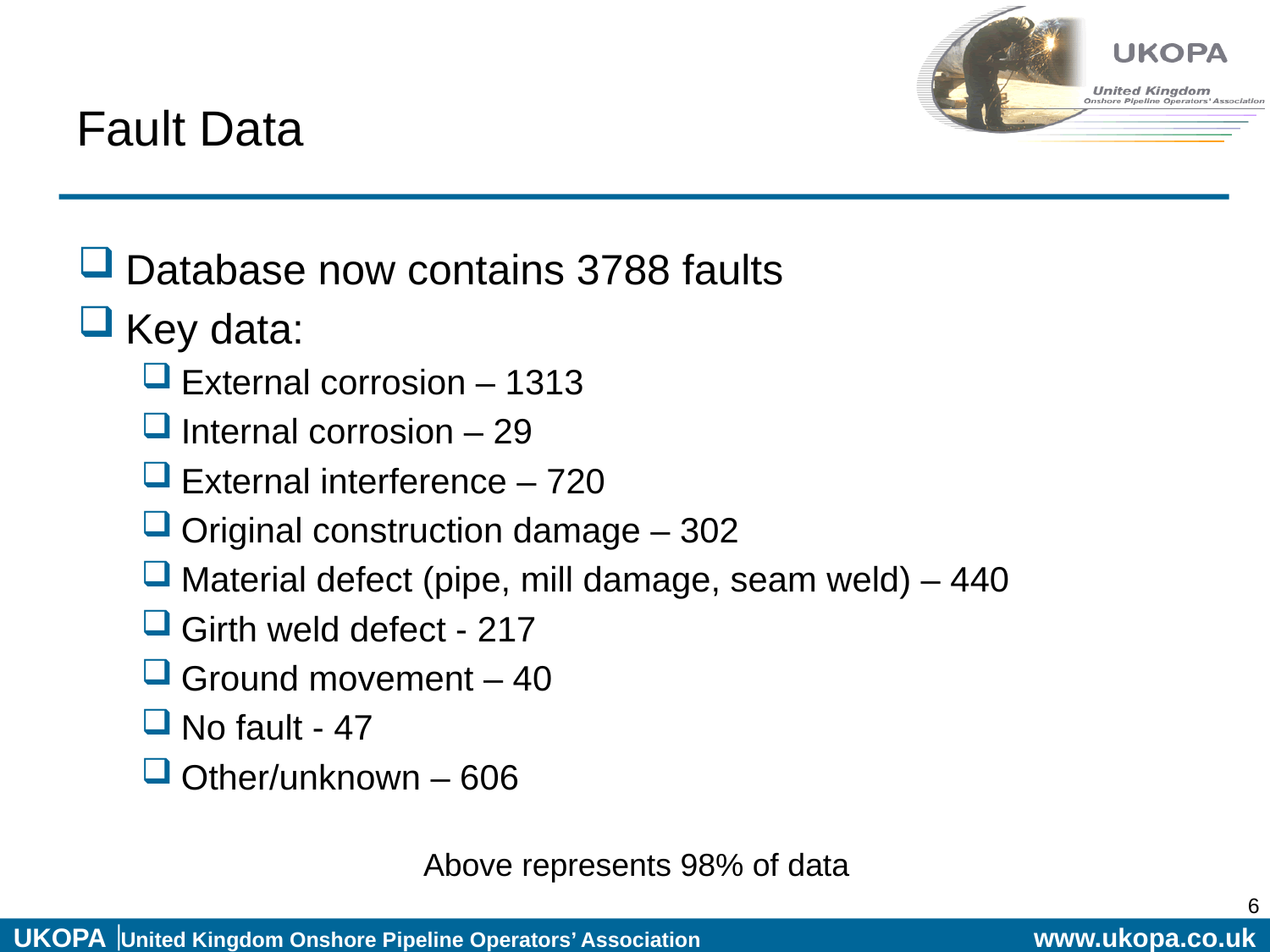

# Fault Data
Database now contains 3788 faults
Key data:
External corrosion – 1313
Internal corrosion – 29
External interference – 720
Original construction damage – 302
Material defect (pipe, mill damage, seam weld) – 440
Girth weld defect - 217
Ground movement – 40
No fault - 47
Other/unknown – 606

Above represents 98% of data
6